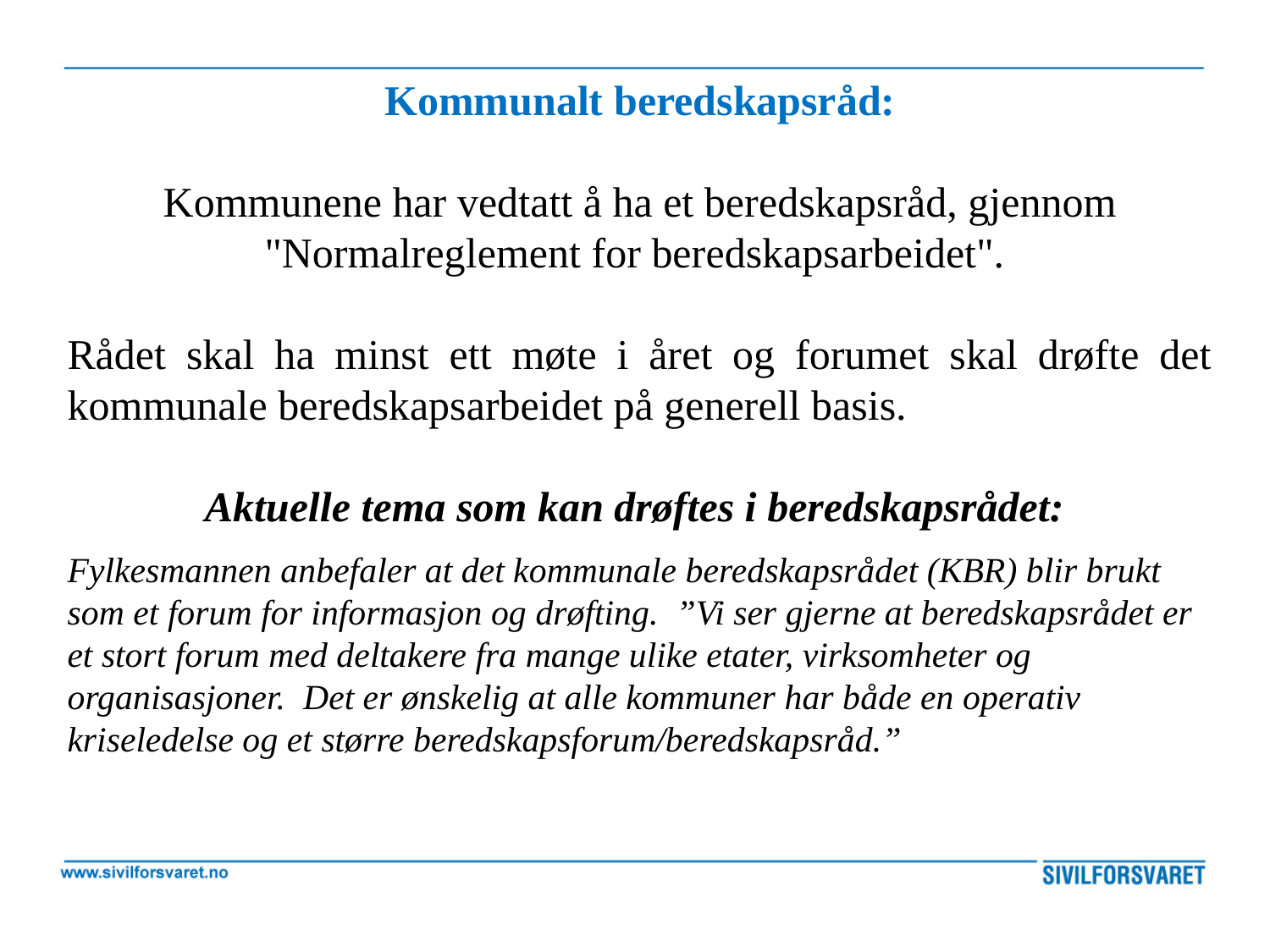

Kommunalt beredskapsråd:

Kommunene har vedtatt å ha et beredskapsråd, gjennom "Normalreglement for beredskapsarbeidet".

Rådet skal ha minst ett møte i året og forumet skal drøfte det kommunale beredskapsarbeidet på generell basis.

Aktuelle tema som kan drøftes i beredskapsrådet:

Fylkesmannen anbefaler at det kommunale beredskapsrådet (KBR) blir brukt som et forum for informasjon og drøfting.  ”Vi ser gjerne at beredskapsrådet er et stort forum med deltakere fra mange ulike etater, virksomheter og organisasjoner.  Det er ønskelig at alle kommuner har både en operativ kriseledelse og et større beredskapsforum/beredskapsråd.”